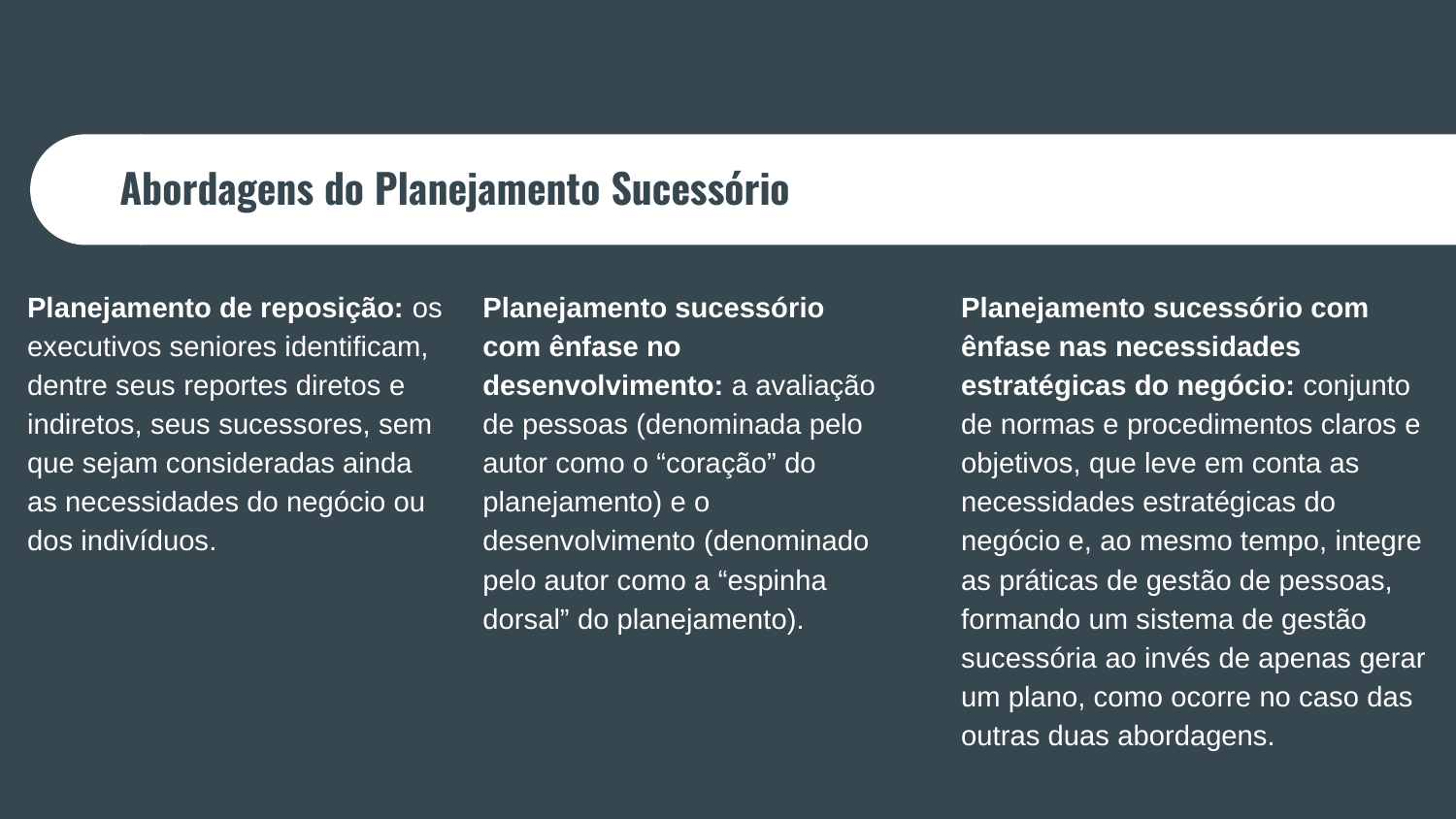

# Abordagens do Planejamento Sucessório
Planejamento de reposição: os executivos seniores identificam, dentre seus reportes diretos e indiretos, seus sucessores, sem que sejam consideradas ainda as necessidades do negócio ou dos indivíduos.
Planejamento sucessório com ênfase no desenvolvimento: a avaliação de pessoas (denominada pelo autor como o “coração” do planejamento) e o desenvolvimento (denominado pelo autor como a “espinha dorsal” do planejamento).
Planejamento sucessório com ênfase nas necessidades estratégicas do negócio: conjunto de normas e procedimentos claros e objetivos, que leve em conta as necessidades estratégicas do negócio e, ao mesmo tempo, integre as práticas de gestão de pessoas, formando um sistema de gestão sucessória ao invés de apenas gerar um plano, como ocorre no caso das outras duas abordagens.